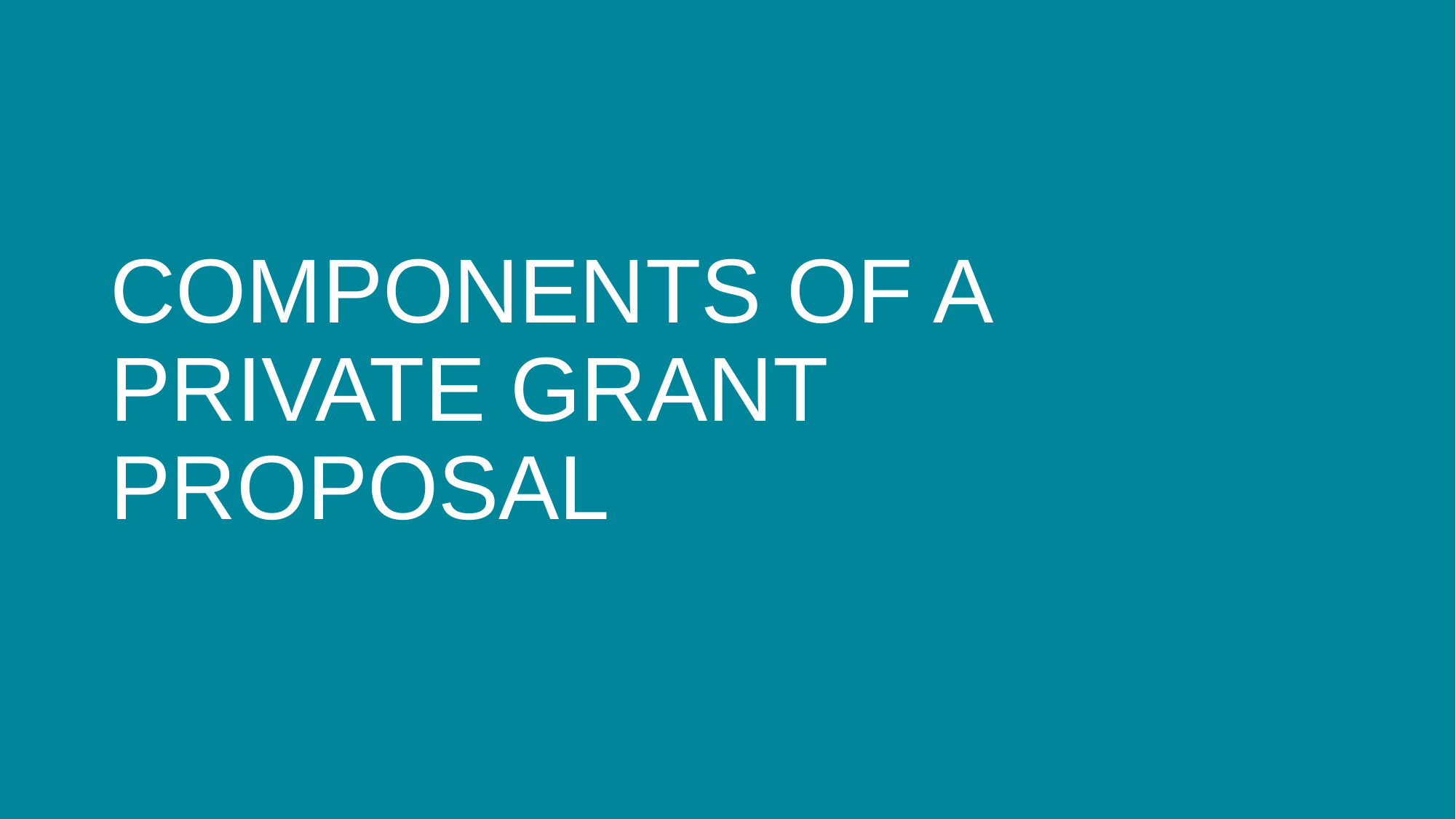

# COMPONENTS OF A PRIVATE GRANT PROPOSAL
OSU FOUNDATION
13